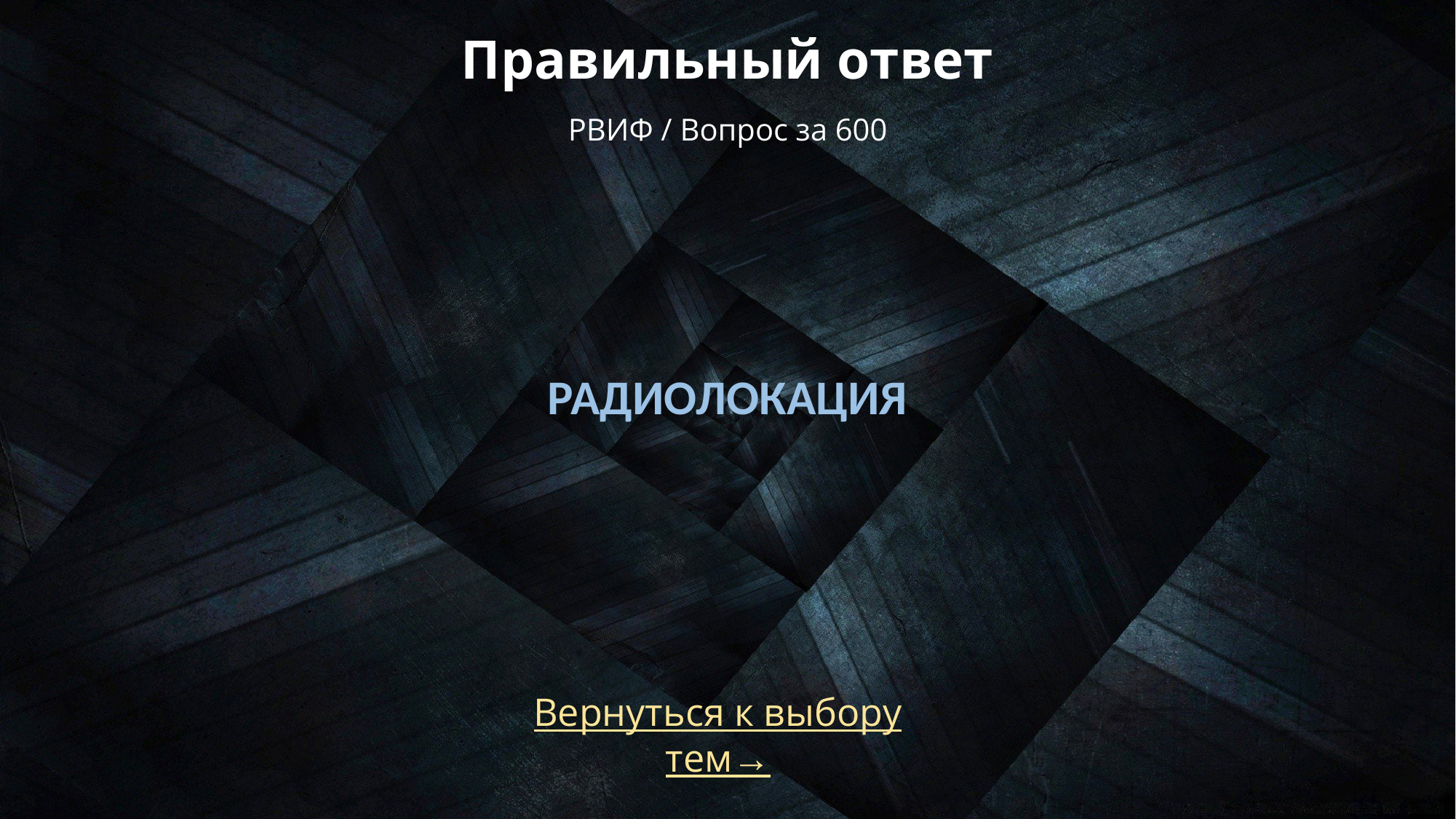

# Правильный ответ РВИФ / Вопрос за 600
РАДИОЛОКАЦИЯ
Вернуться к выбору тем→